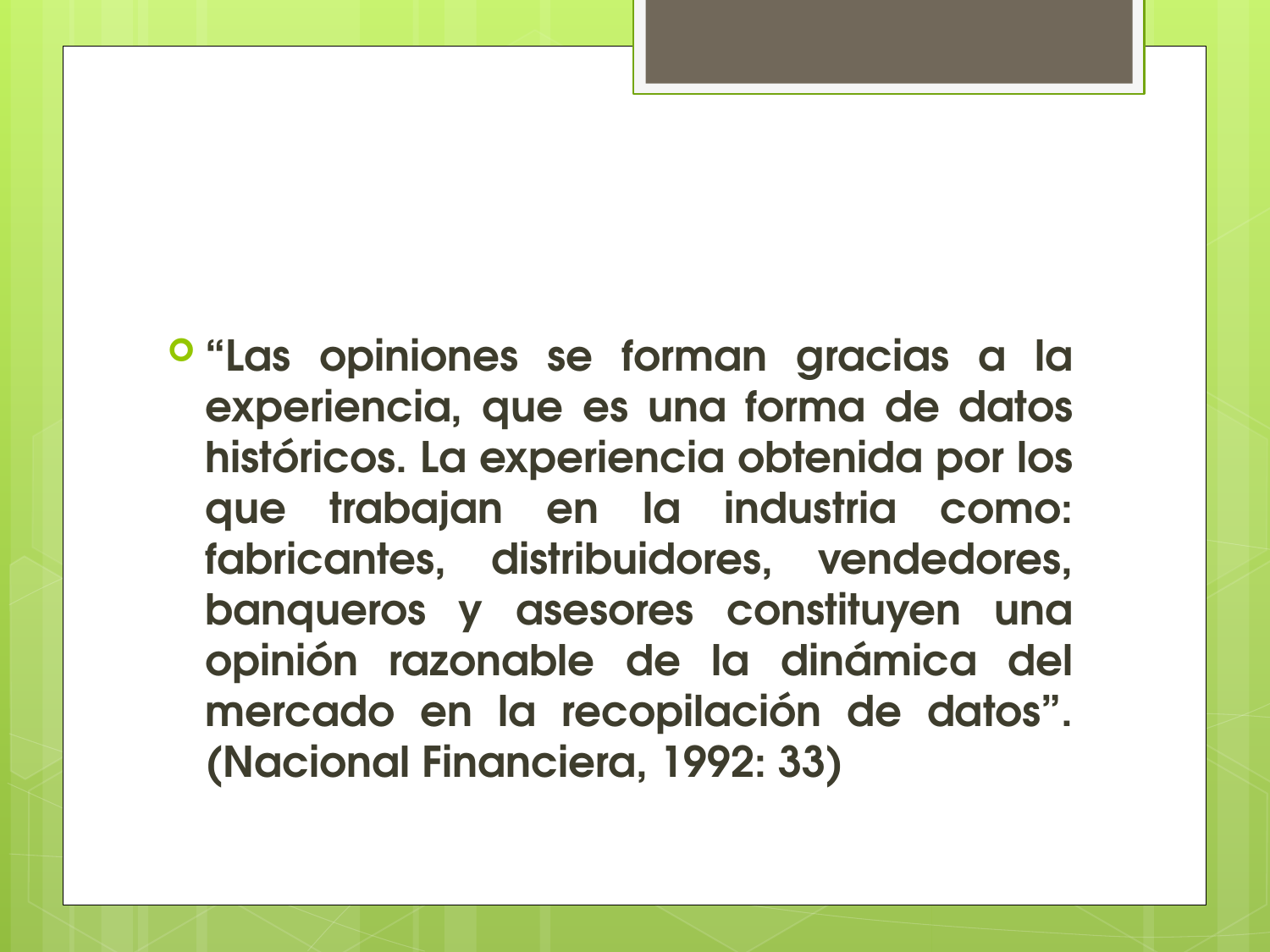

“Las opiniones se forman gracias a la experiencia, que es una forma de datos históricos. La experiencia obtenida por los que trabajan en la industria como: fabricantes, distribuidores, vendedores, banqueros y asesores constituyen una opinión razonable de la dinámica del mercado en la recopilación de datos”. (Nacional Financiera, 1992: 33)